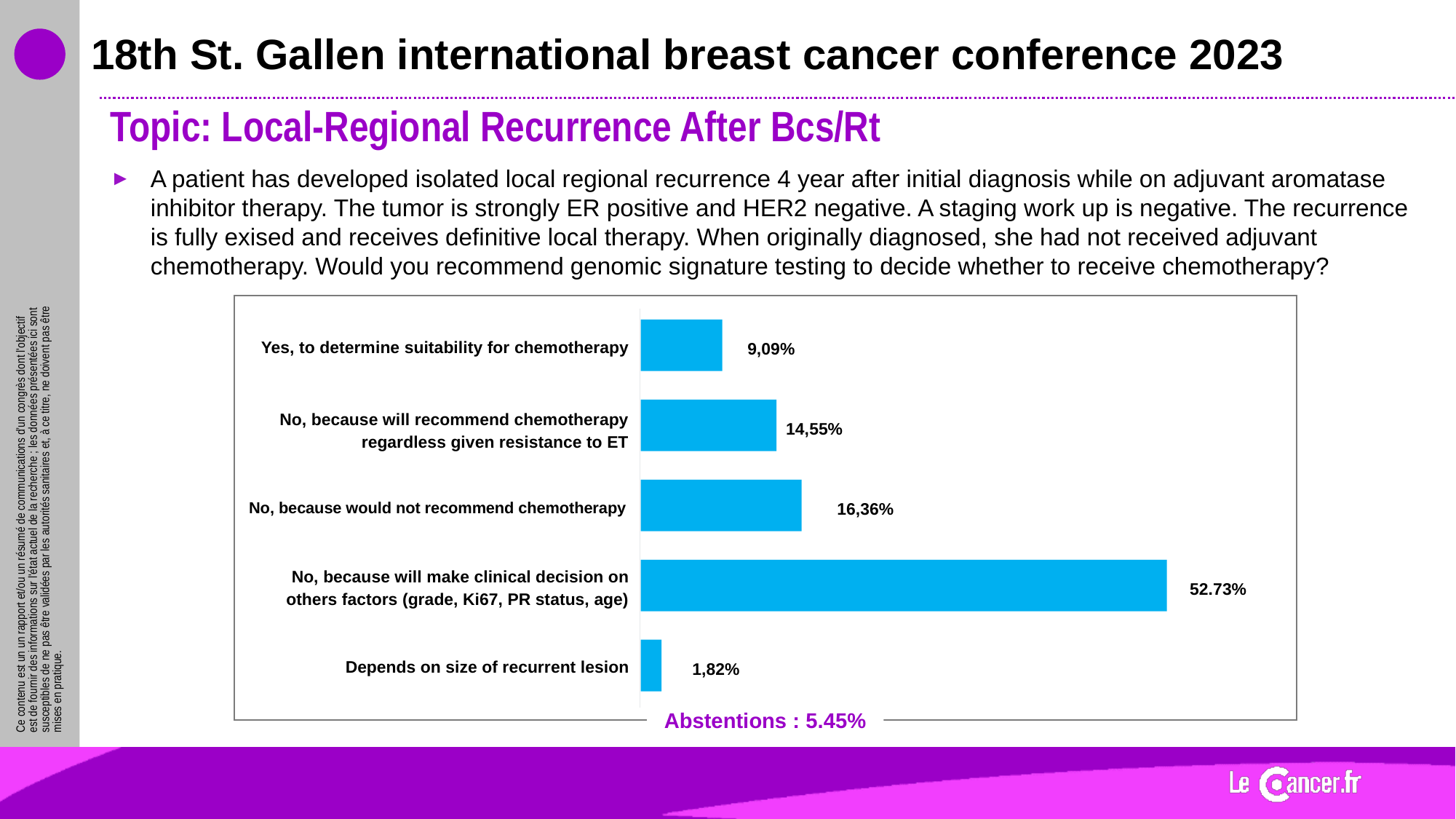

# 18th St. Gallen international breast cancer conference 2023
Topic: Local-Regional Recurrence After Bcs/Rt
A patient has developed isolated local regional recurrence 4 year after initial diagnosis while on adjuvant aromatase inhibitor therapy. The tumor is strongly ER positive and HER2 negative. A staging work up is negative. The recurrence is fully exised and receives definitive local therapy. When originally diagnosed, she had not received adjuvant chemotherapy. Would you recommend genomic signature testing to decide whether to receive chemotherapy?

Yes, to determine suitability for chemotherapy
9,09%

No, because will recommend chemotherapy regardless given resistance to ET
14,55%

No, because would not recommend chemotherapy
16,36%
No, because will make clinical decision on others factors (grade, Ki67, PR status, age)

52.73%

Depends on size of recurrent lesion
1,82%
Abstentions : 5.45%